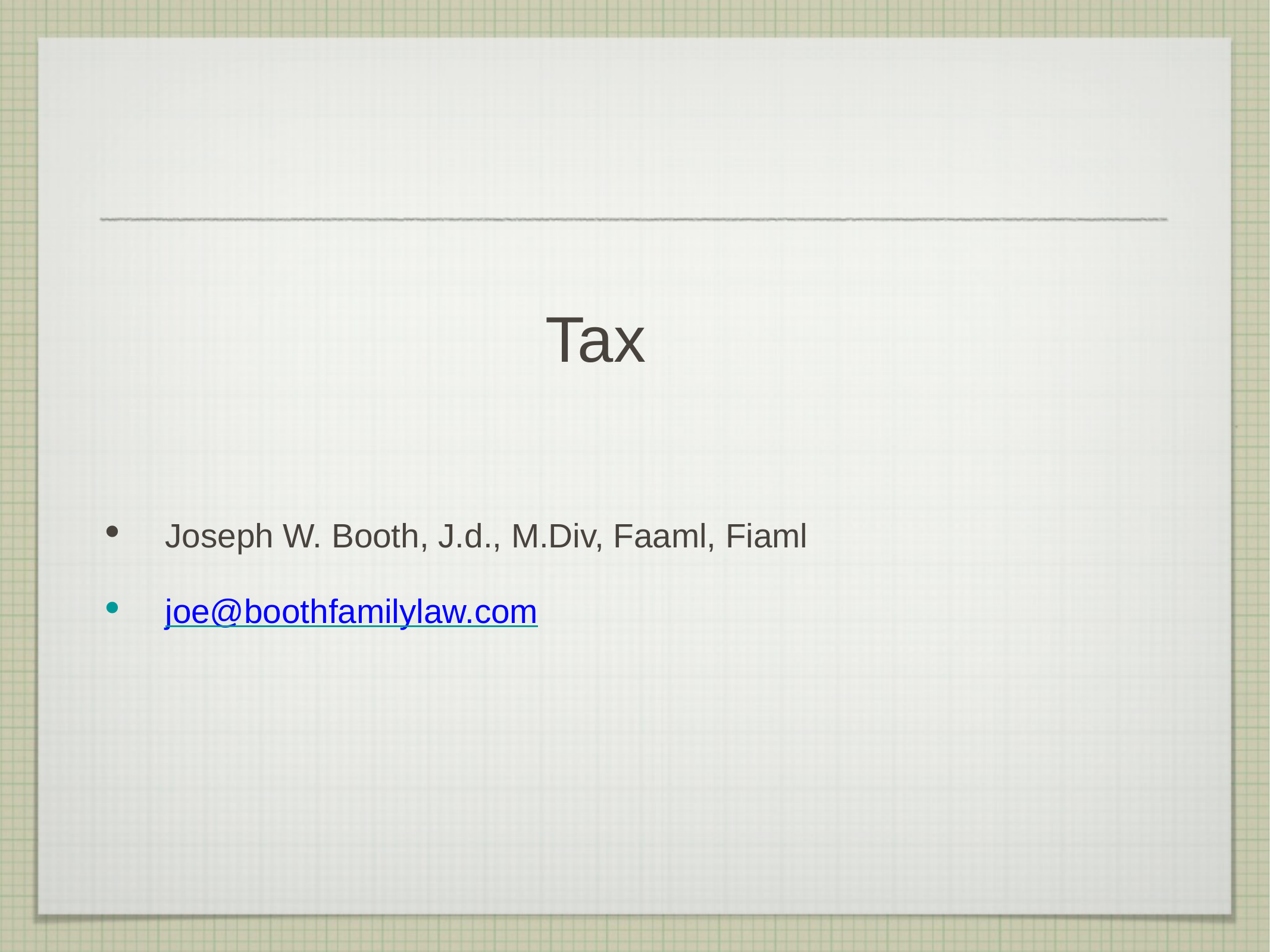

Tax
Joseph W. Booth, J.d., M.Div, Faaml, Fiaml
joe@boothfamilylaw.com